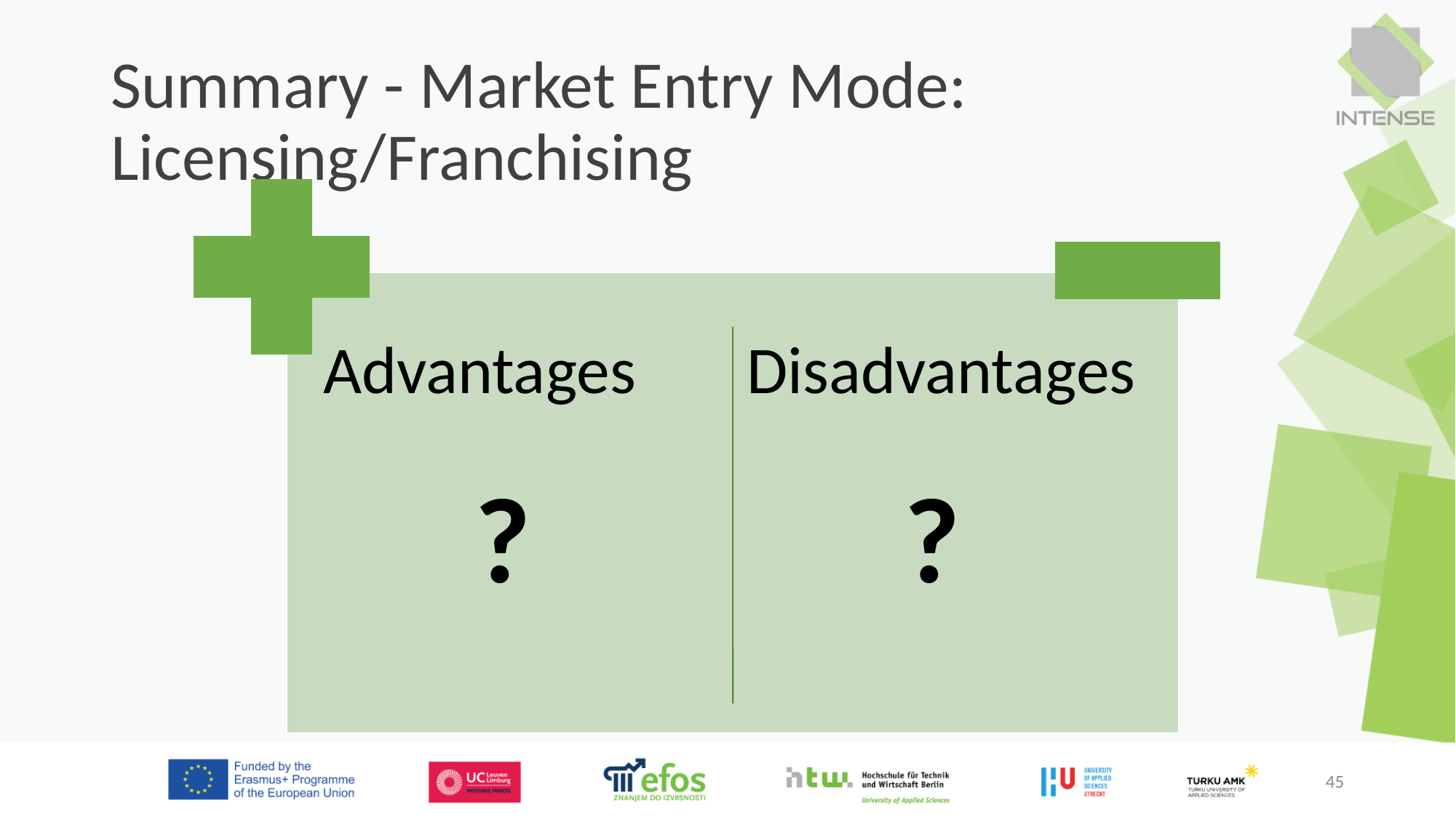

# Summary - Market Entry Mode: Licensing/Franchising
Advantages

Disadvantages
?
?
45